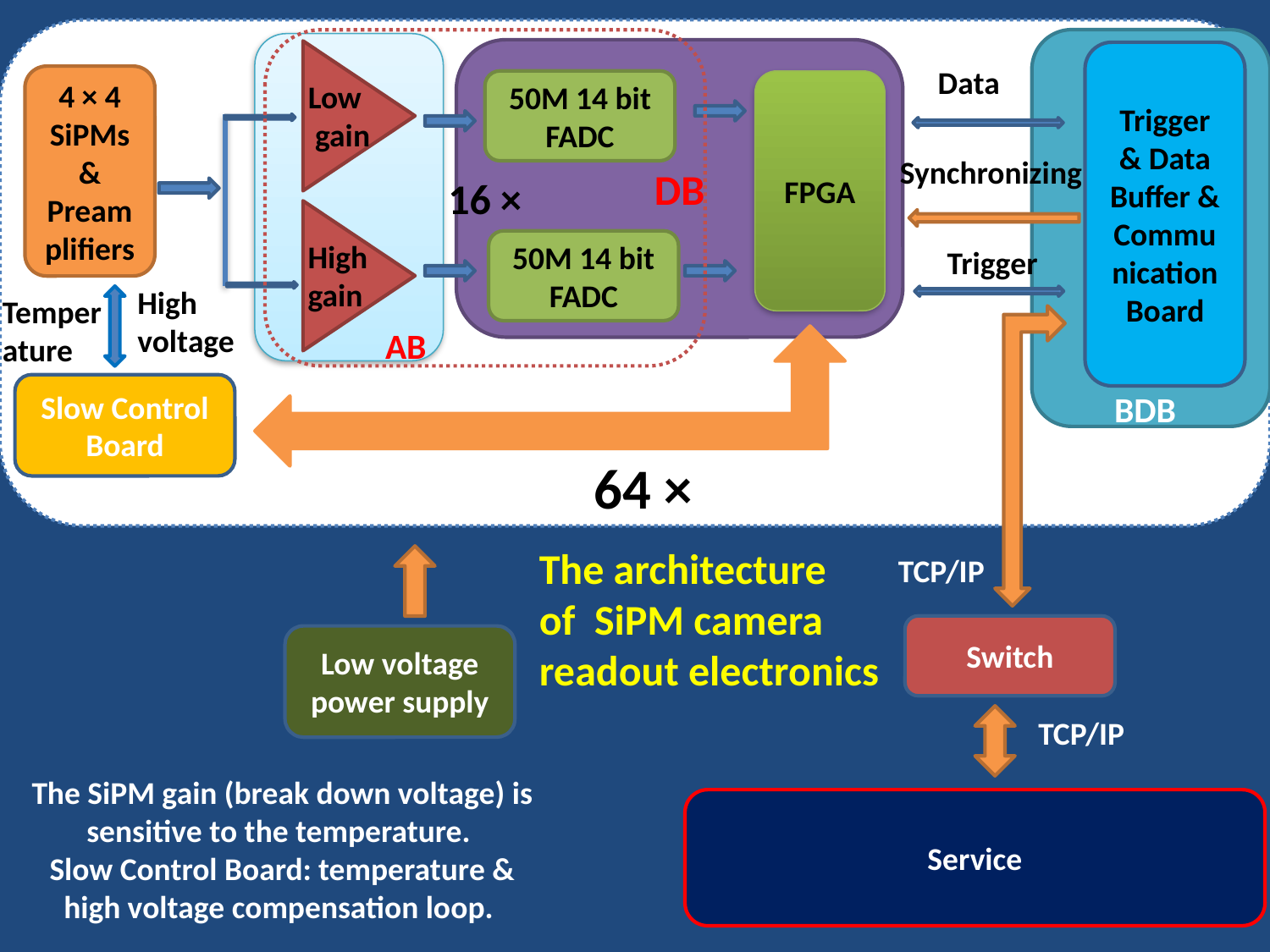

BDB
16 ×

AB
DB

Low
 gain
Trigger & Data Buffer & Communication Board
Data
4 × 4 SiPMs & Preamplifiers
50M 14 bit FADC
FPGA

Synchronizing

High
gain

50M 14 bit FADC
Trigger

High
voltage

Temperature

Slow Control Board
64 ×
The architecture
of  SiPM camera
readout electronics
TCP/IP

Switch
Low voltage power supply

TCP/IP
The SiPM gain (break down voltage) is sensitive to the temperature.
Slow Control Board: temperature & high voltage compensation loop.
Service